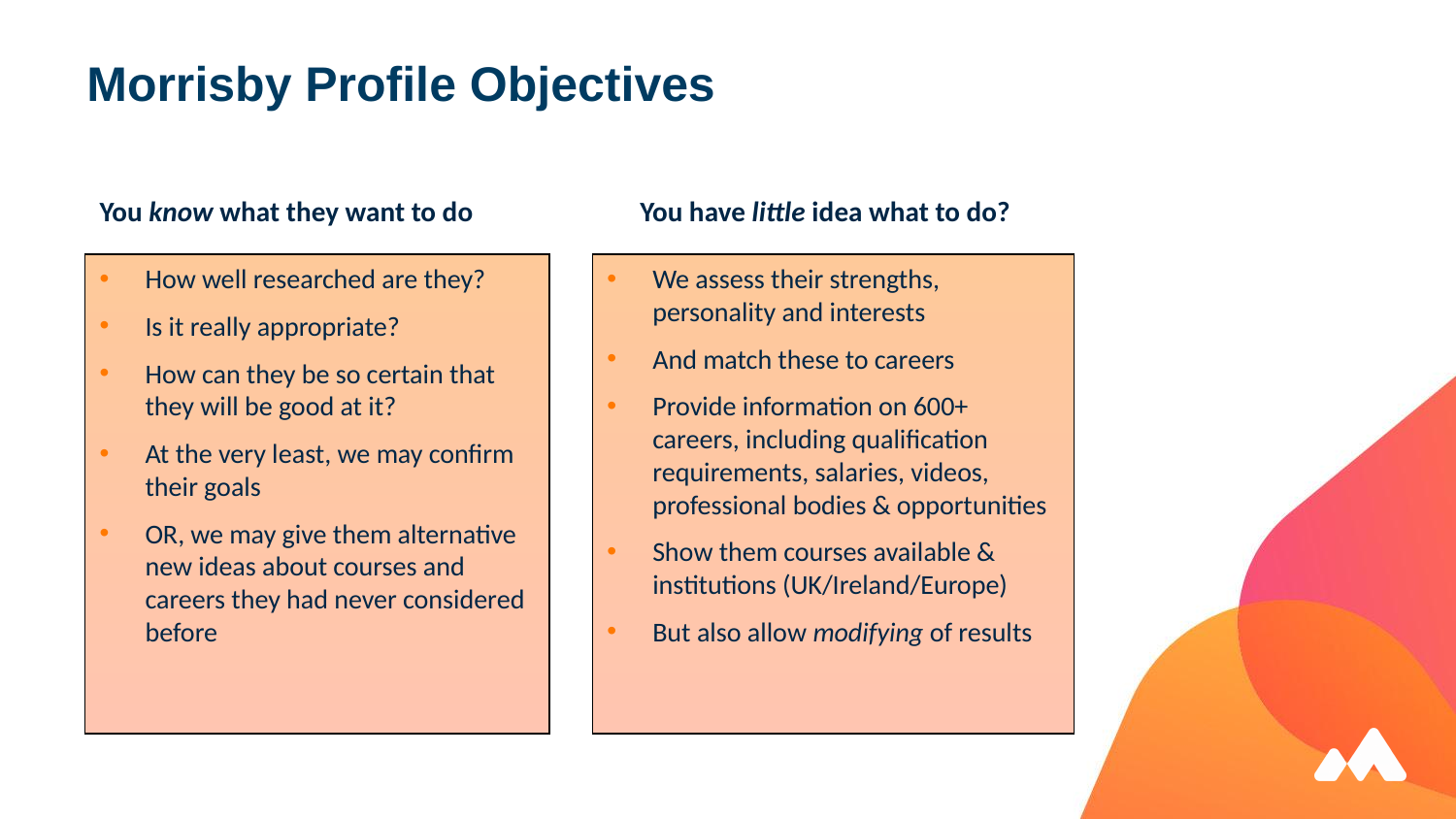

Morrisby Profile Objectives
You know what they want to do
You have little idea what to do?
How well researched are they?
Is it really appropriate?
How can they be so certain that they will be good at it?
At the very least, we may confirm their goals
OR, we may give them alternative new ideas about courses and careers they had never considered before
We assess their strengths, personality and interests
And match these to careers
Provide information on 600+ careers, including qualification requirements, salaries, videos, professional bodies & opportunities
Show them courses available & institutions (UK/Ireland/Europe)
But also allow modifying of results